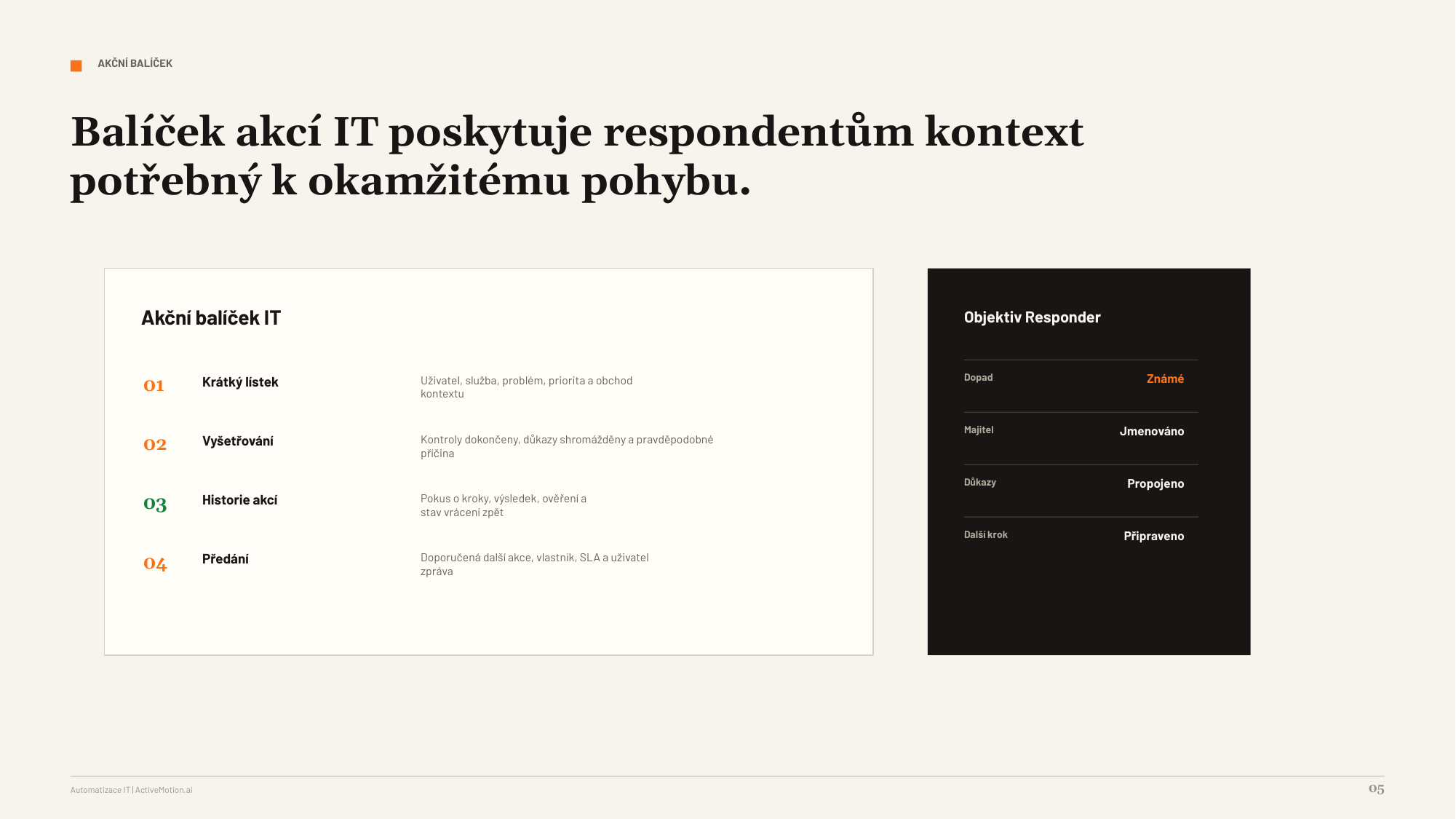

AKČNÍ BALÍČEK

Balíček akcí IT poskytuje respondentům kontext potřebný k okamžitému pohybu.

Akční balíček IT
Objektiv Responder

Dopad
Známé
01
Krátký lístek
Uživatel, služba, problém, priorita a obchod
kontextu

Majitel
Jmenováno
02
Vyšetřování
Kontroly dokončeny, důkazy shromážděny a pravděpodobné
příčina

Důkazy
Propojeno
03
Historie akcí
Pokus o kroky, výsledek, ověření a
stav vrácení zpět

Další krok
Připraveno
04
Předání
Doporučená další akce, vlastník, SLA a uživatel
zpráva

05
Automatizace IT | ActiveMotion.ai